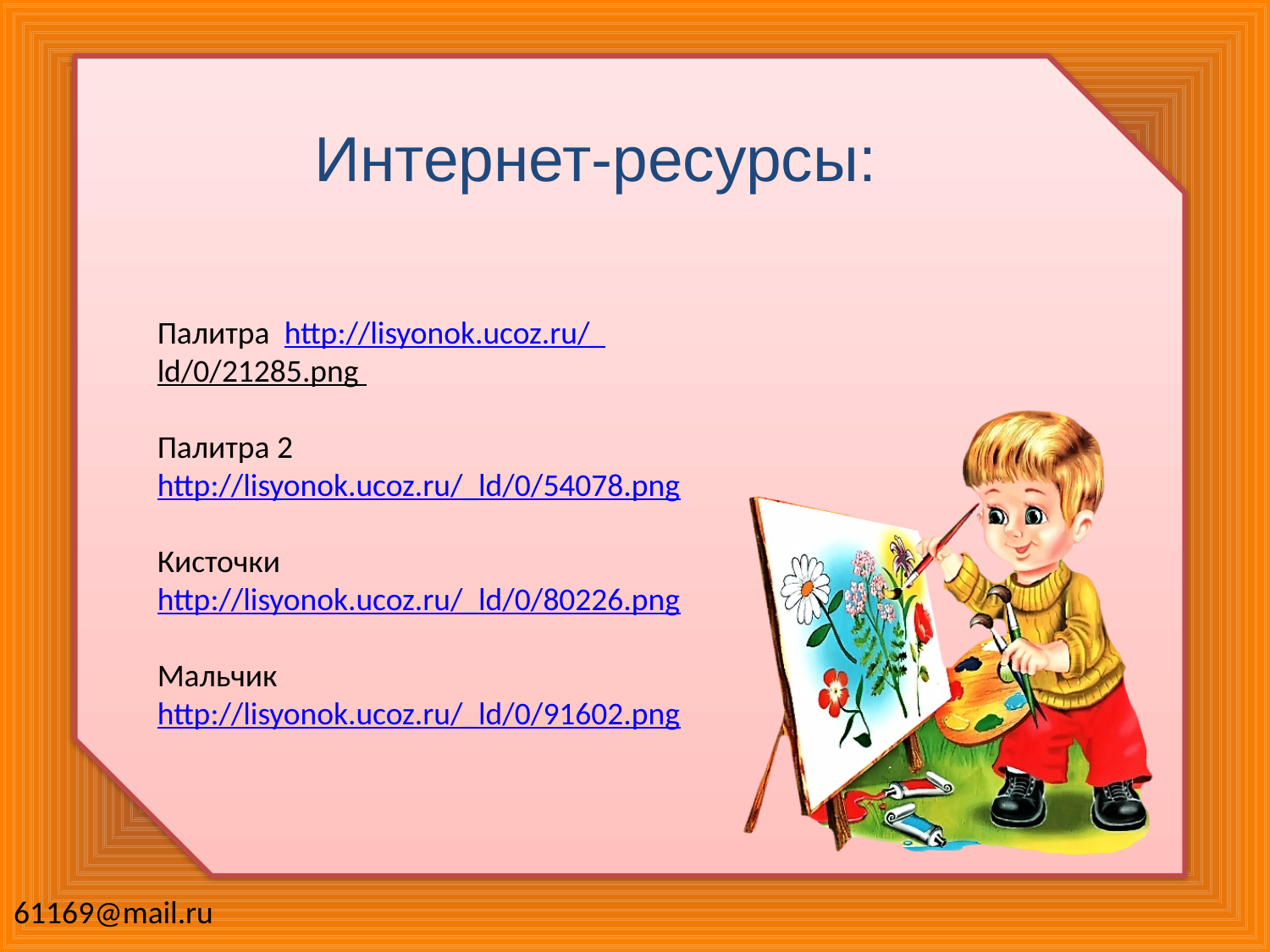

Интернет-ресурсы:
Палитра  http://lisyonok.ucoz.ru/_ld/0/21285.png

Палитра 2 http://lisyonok.ucoz.ru/_ld/0/54078.png

Кисточки http://lisyonok.ucoz.ru/_ld/0/80226.png

Мальчик http://lisyonok.ucoz.ru/_ld/0/91602.png